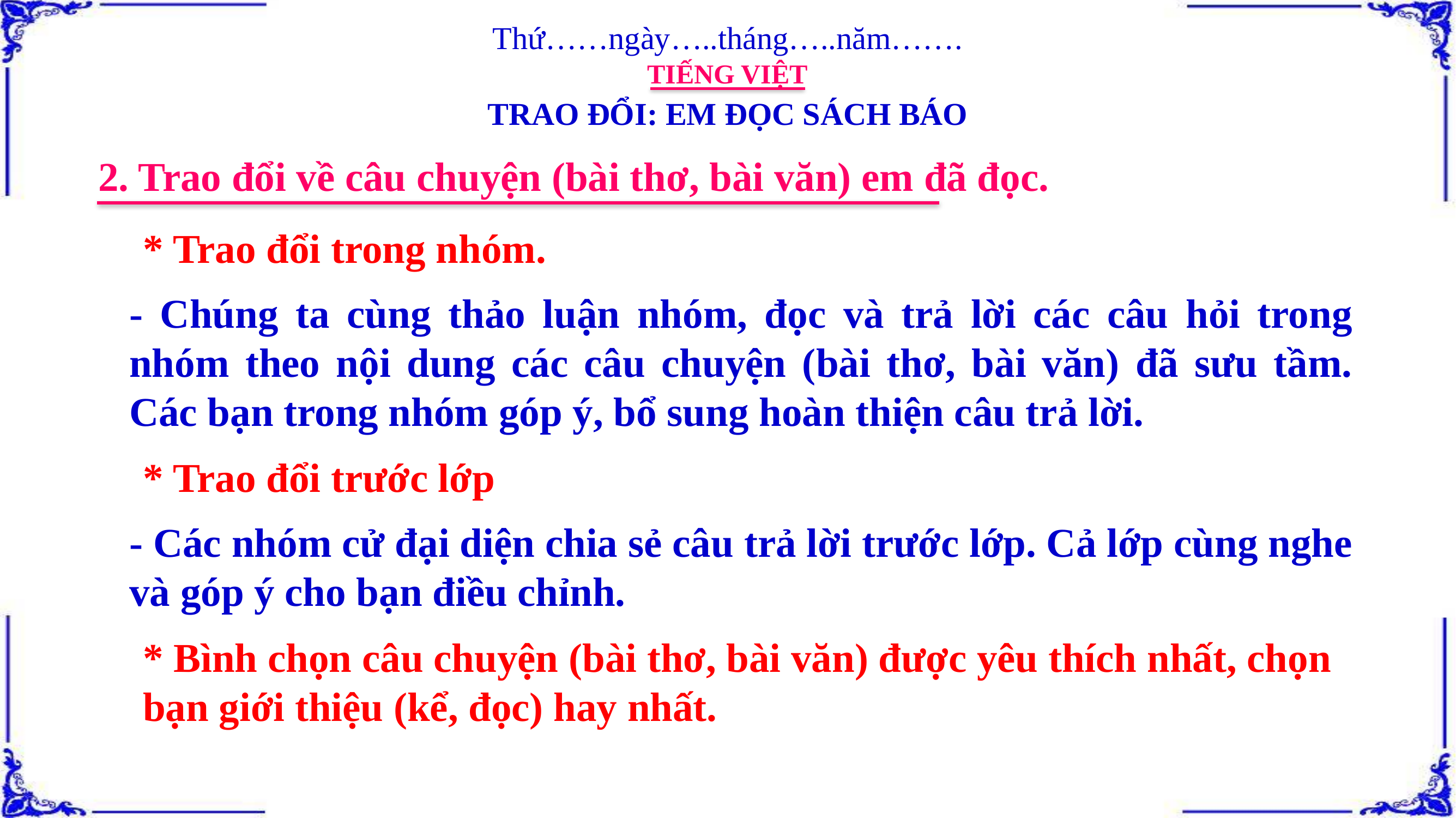

Thứ……ngày…..tháng…..năm…….
TIẾNG VIỆT
TRAO ĐỔI: EM ĐỌC SÁCH BÁO
2. Trao đổi về câu chuyện (bài thơ, bài văn) em đã đọc.
* Trao đổi trong nhóm.
- Chúng ta cùng thảo luận nhóm, đọc và trả lời các câu hỏi trong nhóm theo nội dung các câu chuyện (bài thơ, bài văn) đã sưu tầm. Các bạn trong nhóm góp ý, bổ sung hoàn thiện câu trả lời.
* Trao đổi trước lớp
- Các nhóm cử đại diện chia sẻ câu trả lời trước lớp. Cả lớp cùng nghe và góp ý cho bạn điều chỉnh.
* Bình chọn câu chuyện (bài thơ, bài văn) được yêu thích nhất, chọn bạn giới thiệu (kể, đọc) hay nhất.